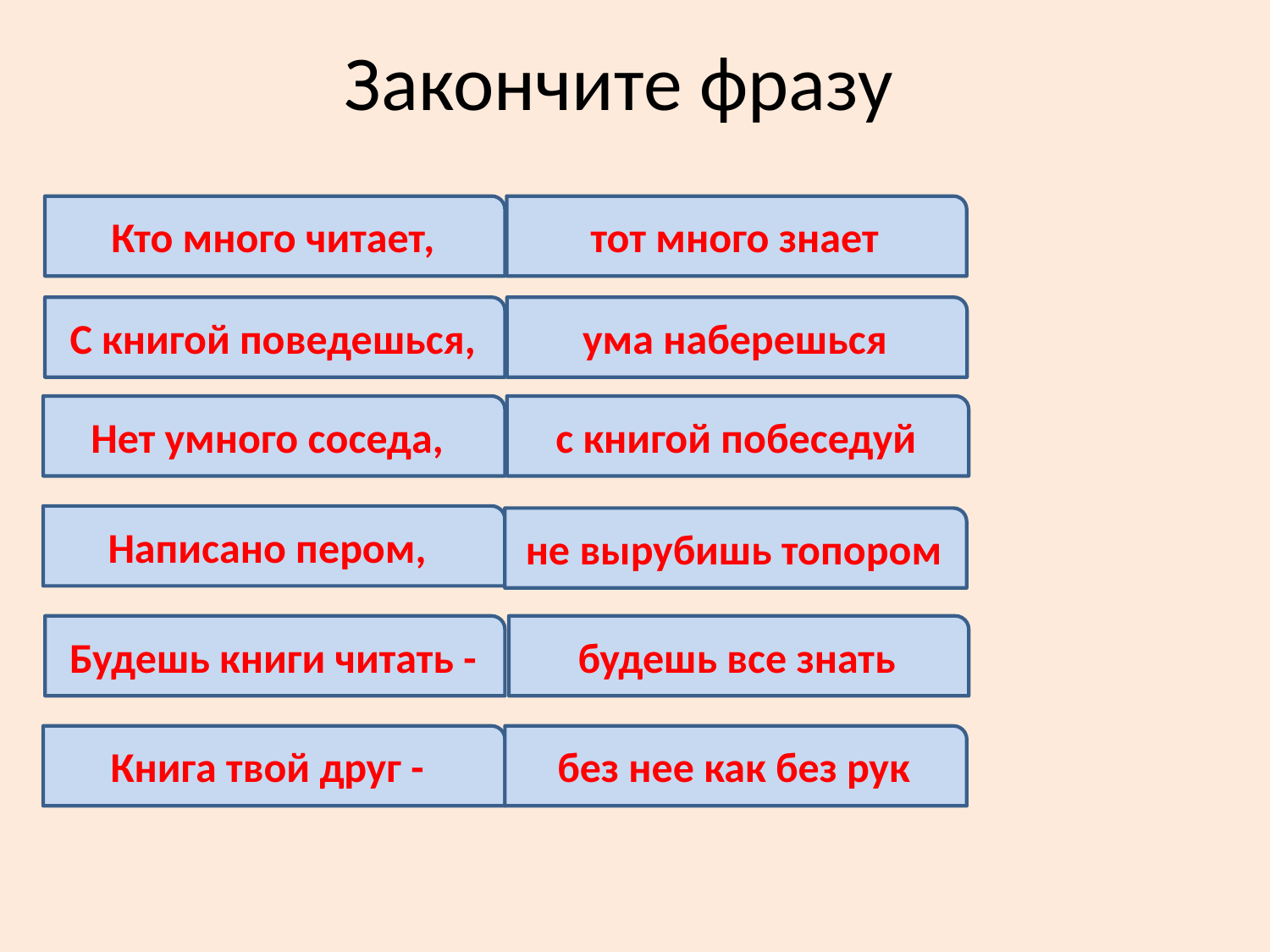

# Закончите фразу
Кто много читает,
тот много знает
С книгой поведешься,
ума наберешься
Нет умного соседа,
с книгой побеседуй
Написано пером,
не вырубишь топором
Будешь книги читать -
будешь все знать
Книга твой друг -
без нее как без рук